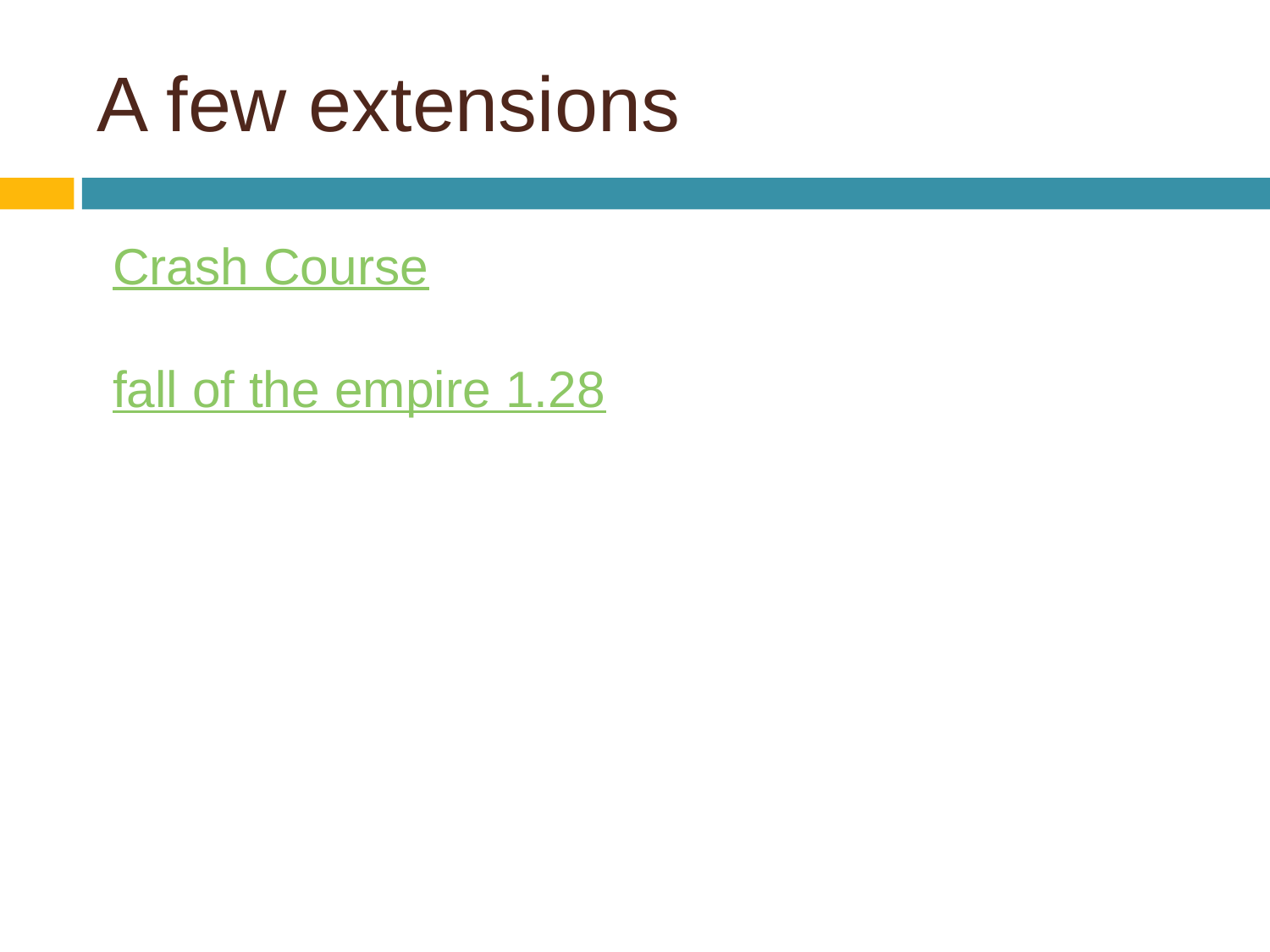

# A few extensions
Crash Course

fall of the empire 1.28